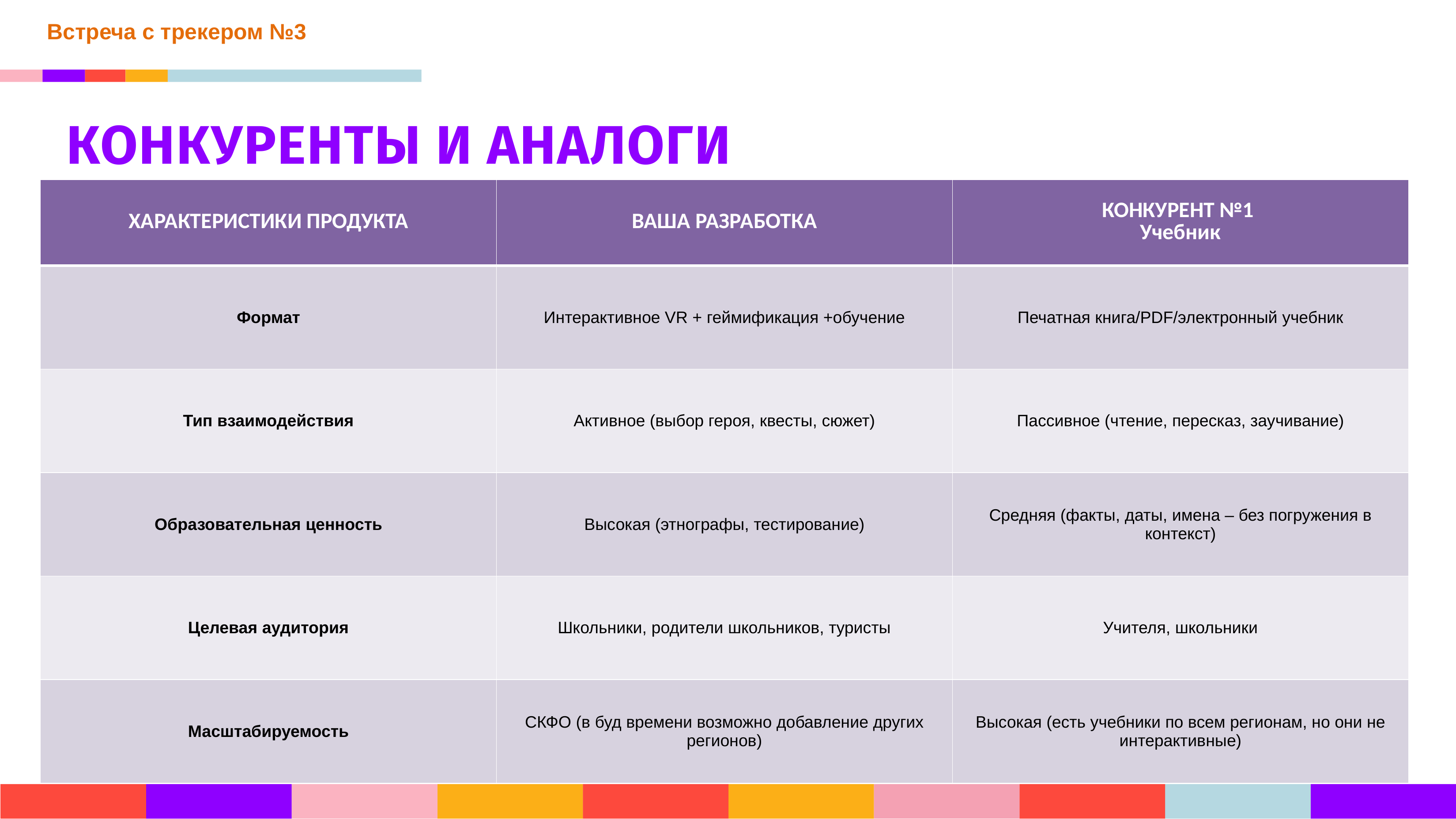

Встреча с трекером №3

КОНКУРЕНТЫ И АНАЛОГИ
| ХАРАКТЕРИСТИКИ ПРОДУКТА | ВАША РАЗРАБОТКА | КОНКУРЕНТ №1 Учебник |
| --- | --- | --- |
| Формат | Интерактивное VR + геймификация +обучение | Печатная книга/PDF/электронный учебник |
| Тип взаимодействия | Активное (выбор героя, квесты, сюжет) | Пассивное (чтение, пересказ, заучивание) |
| Образовательная ценность | Высокая (этнографы, тестирование) | Средняя (факты, даты, имена – без погружения в контекст) |
| Целевая аудитория | Школьники, родители школьников, туристы | Учителя, школьники |
| Масштабируемость | СКФО (в буд времени возможно добавление других регионов) | Высокая (есть учебники по всем регионам, но они не интерактивные) |